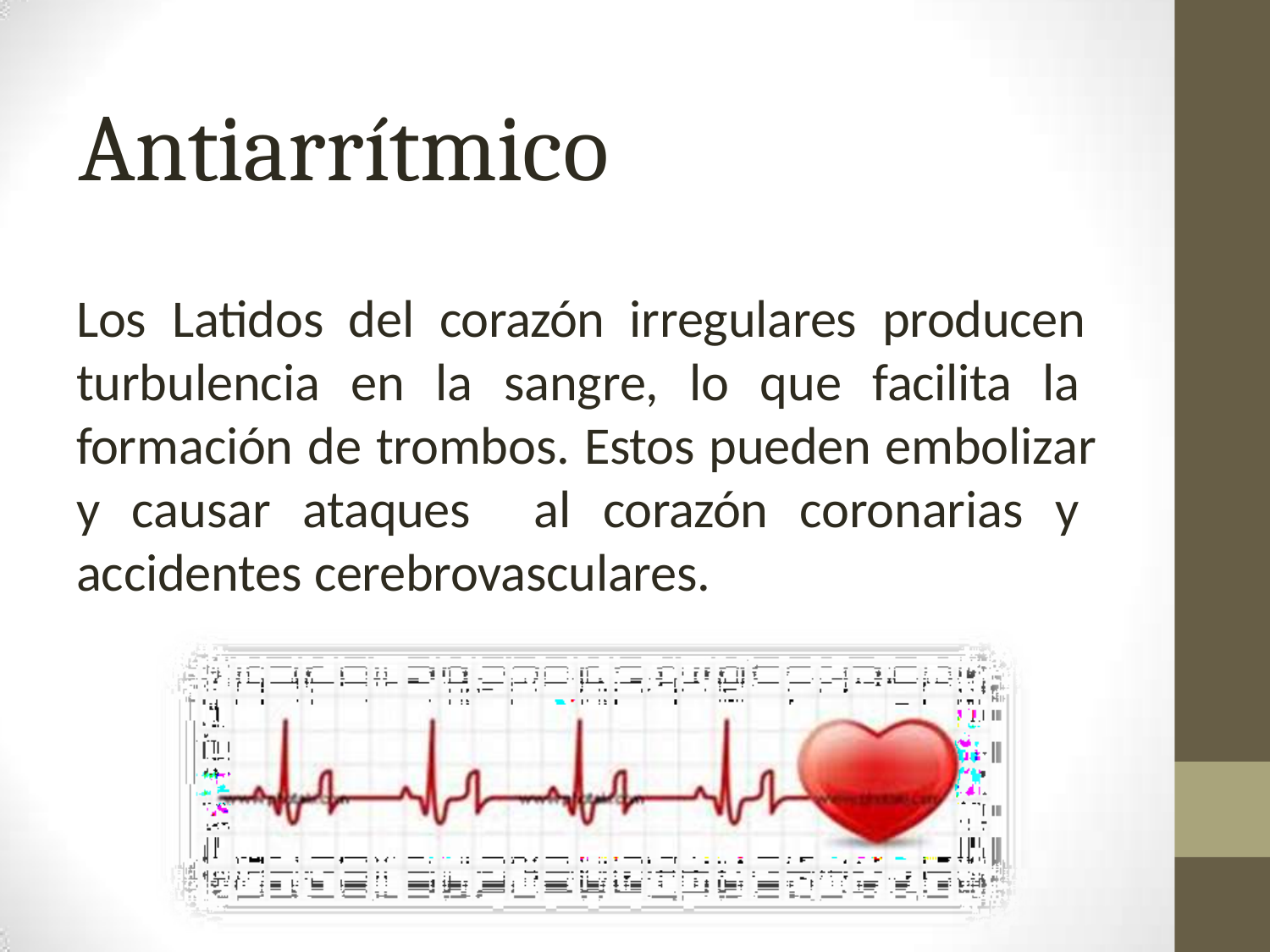

# Antiarrítmico
Los Latidos del corazón irregulares producen  turbulencia en la sangre, lo que facilita la  formación de trombos. Estos pueden embolizar  y causar ataques  al corazón coronarias y  accidentes cerebrovasculares.